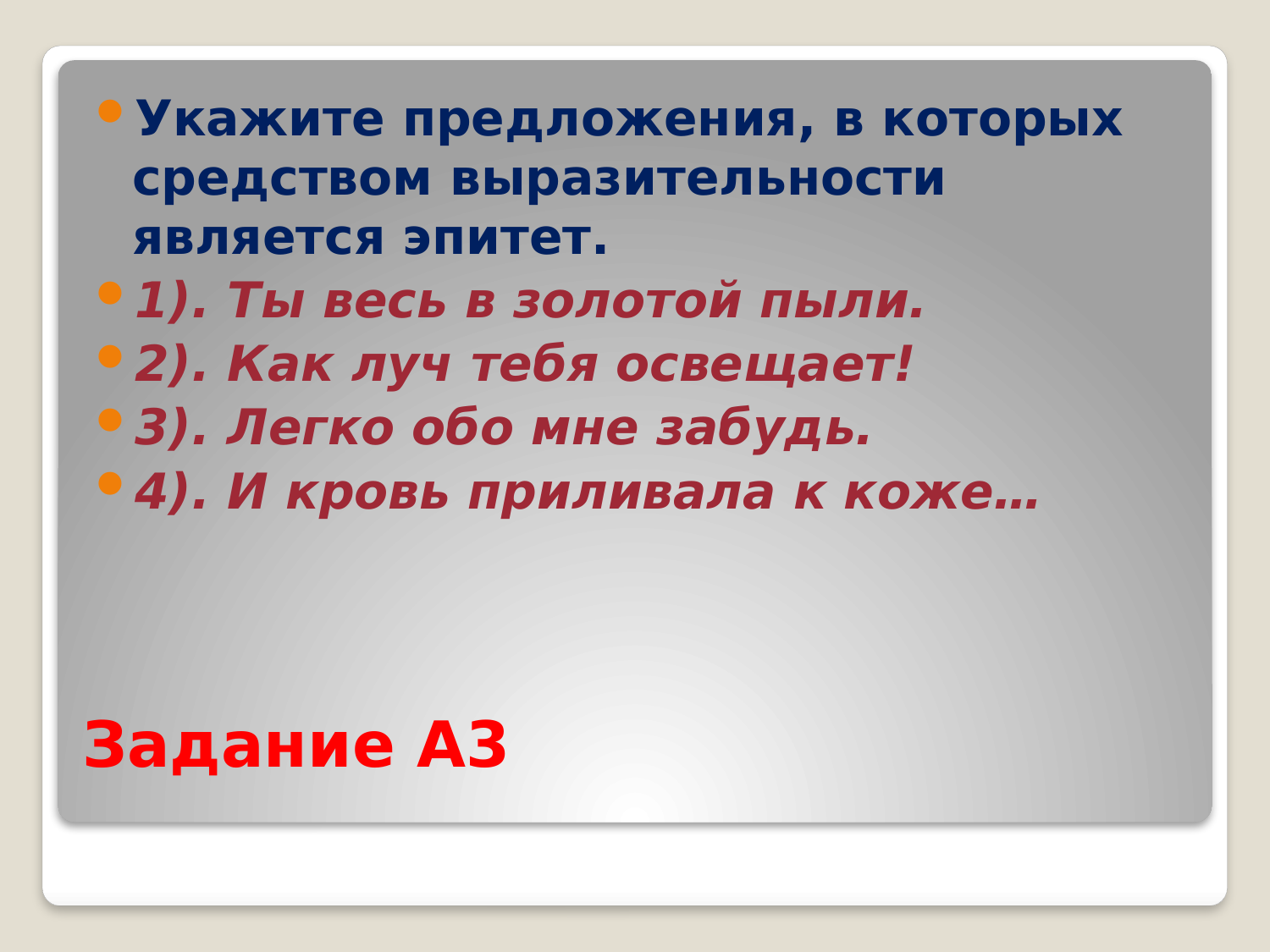

Укажите предложения, в которых средством выразительности является эпитет.
1). Ты весь в золотой пыли.
2). Как луч тебя освещает!
3). Легко обо мне забудь.
4). И кровь приливала к коже…
# Задание А3